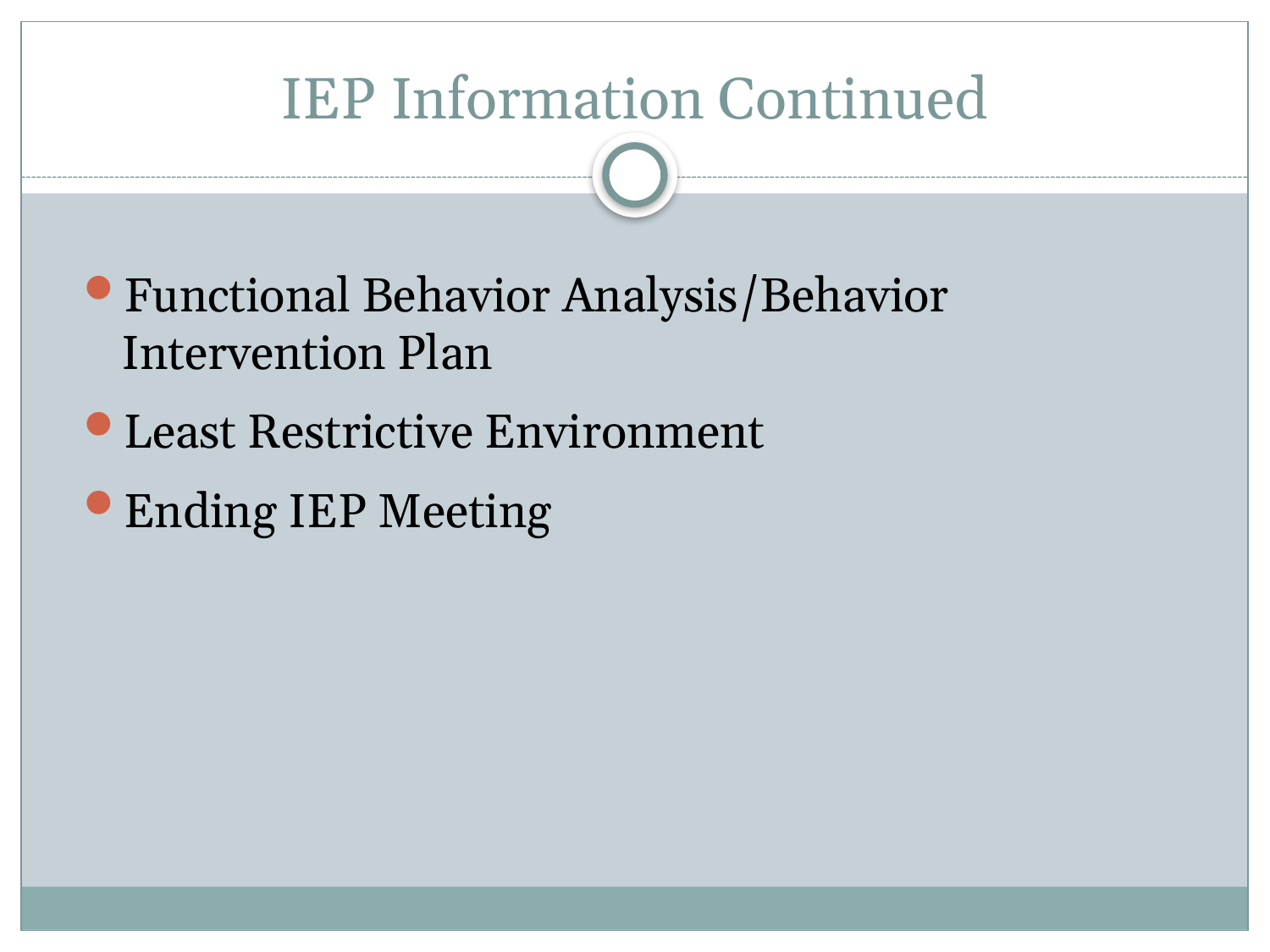

# IEP Information Continued
Functional Behavior Analysis/Behavior Intervention Plan

Least Restrictive Environment

Ending IEP Meeting